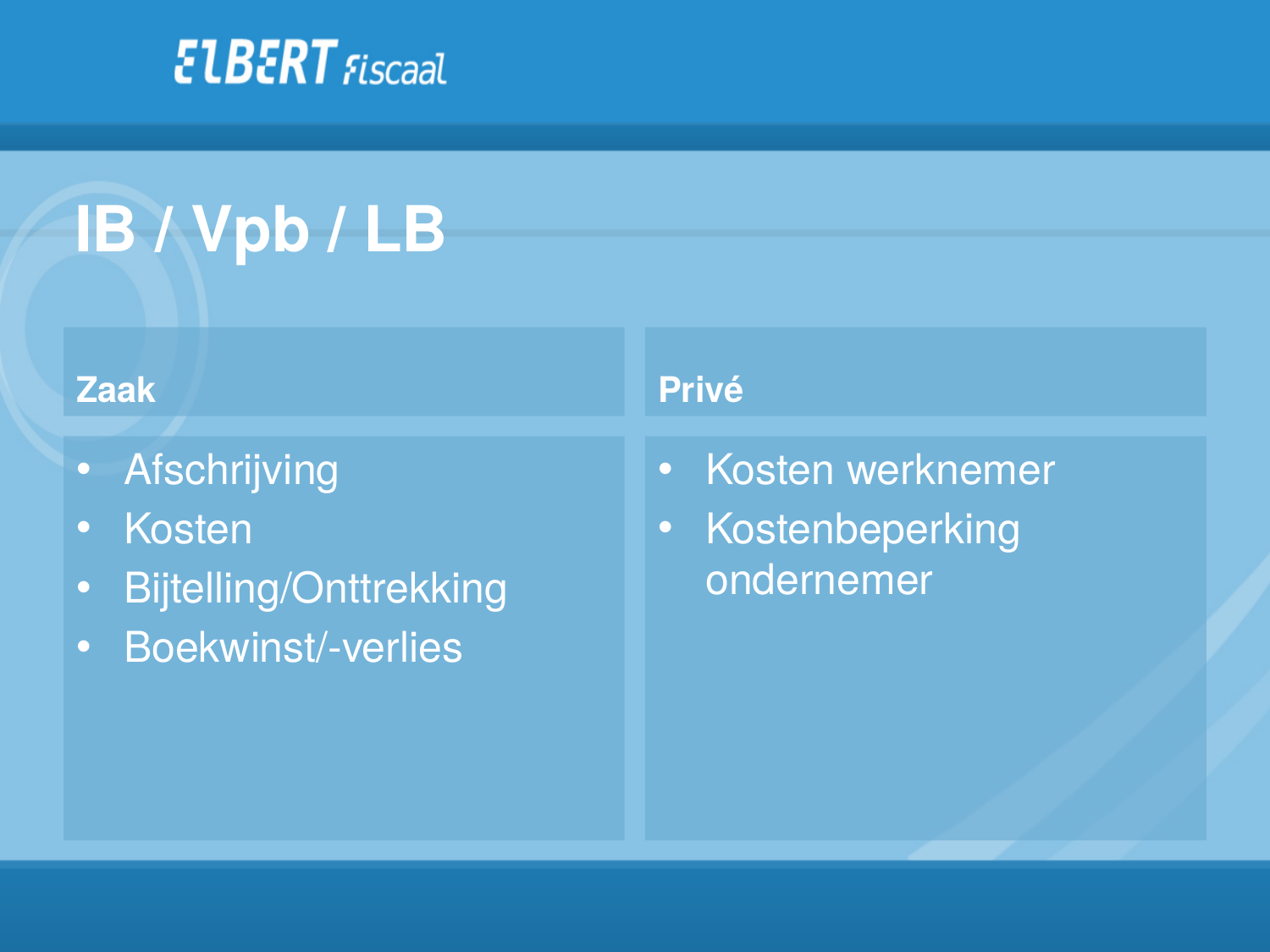

# IB / Vpb / LB
Zaak
Privé
Afschrijving
Kosten
Bijtelling/Onttrekking
Boekwinst/-verlies
Kosten werknemer
Kostenbeperking ondernemer